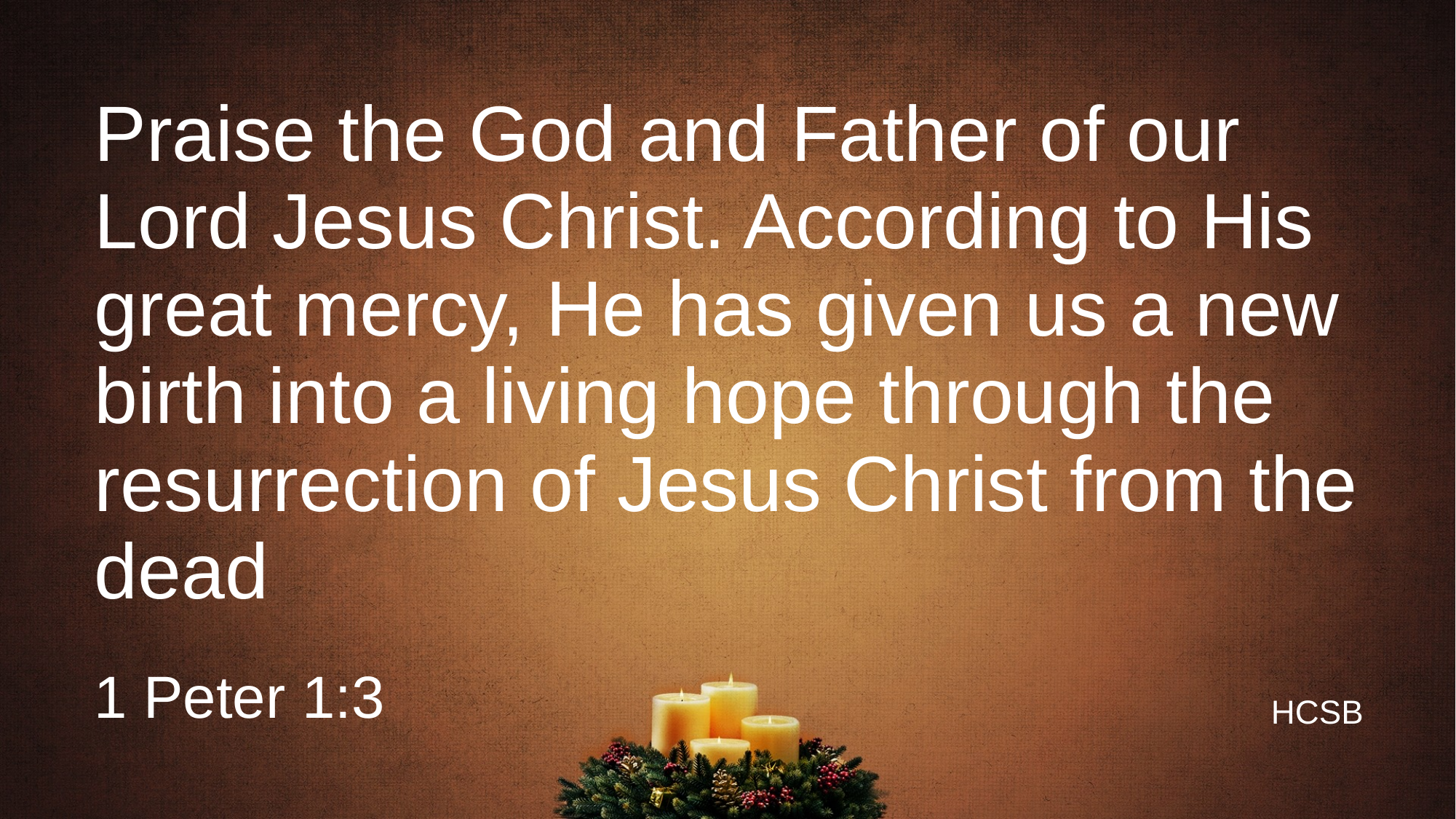

# Praise the God and Father of our Lord Jesus Christ. According to His great mercy, He has given us a new birth into a living hope through the resurrection of Jesus Christ from the dead
1 Peter 1:3
HCSB